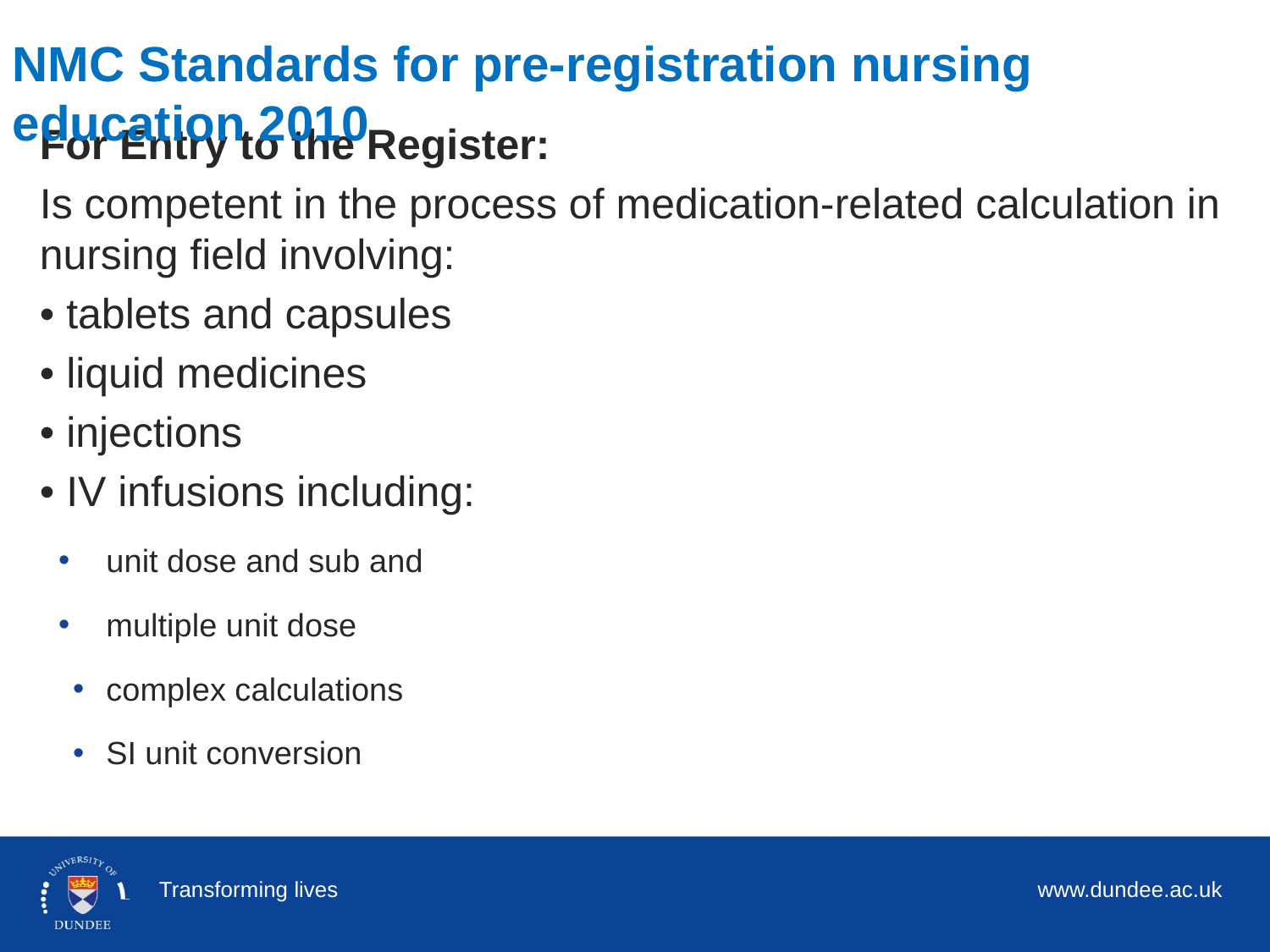

# NMC Standards for pre-registration nursing education 2010
For Entry to the Register:
Is competent in the process of medication-related calculation in nursing field involving:
• tablets and capsules
• liquid medicines
• injections
• IV infusions including:
unit dose and sub and
multiple unit dose
complex calculations
SI unit conversion